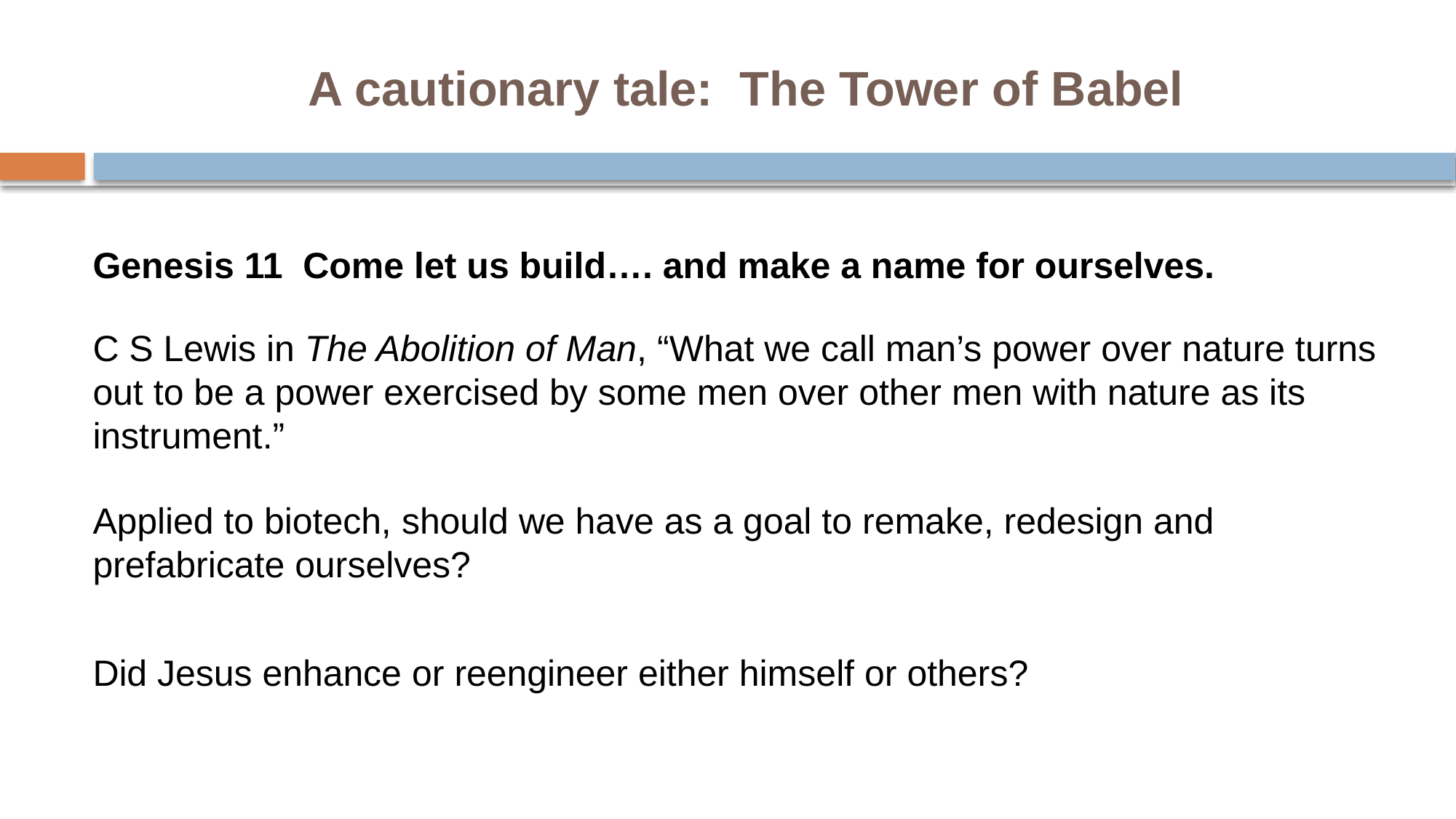

# A cautionary tale:  The Tower of Babel
Genesis 11  Come let us build…. and make a name for ourselves.

C S Lewis in The Abolition of Man, “What we call man’s power over nature turns out to be a power exercised by some men over other men with nature as its instrument.”

Applied to biotech, should we have as a goal to remake, redesign and prefabricate ourselves?

Did Jesus enhance or reengineer either himself or others?